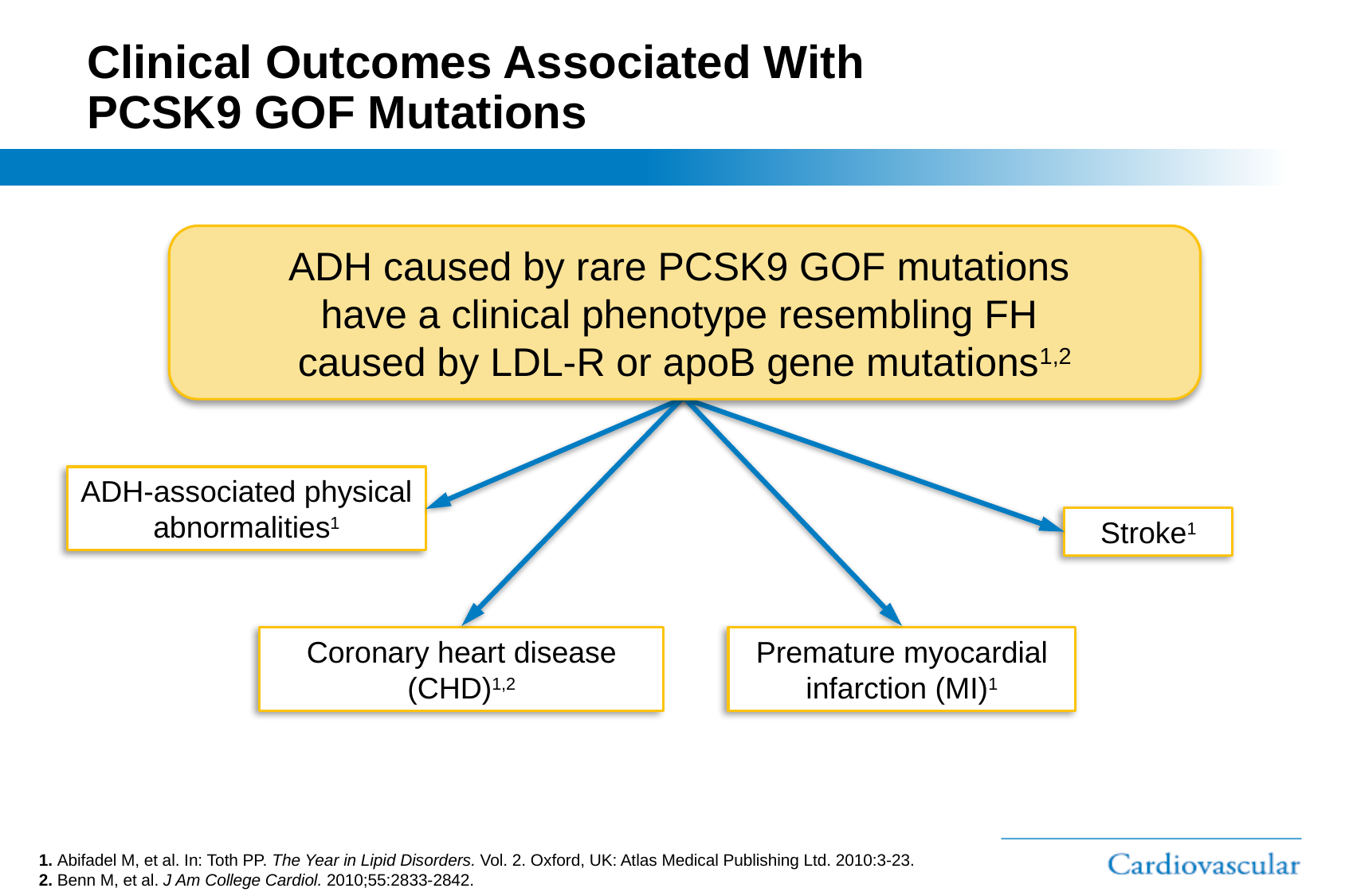

# Clinical Outcomes Associated With PCSK9 GOF Mutations
ADH caused by rare PCSK9 GOF mutations
have a clinical phenotype resembling FH
caused by LDL-R or apoB gene mutations1,2
ADH-associated physical abnormalities1
Stroke1
Premature myocardial infarction (MI)1
Coronary heart disease (CHD)1,2

1. Abifadel M, et al. In: Toth PP. The Year in Lipid Disorders. Vol. 2. Oxford, UK: Atlas Medical Publishing Ltd. 2010:3-23.
2. Benn M, et al. J Am College Cardiol. 2010;55:2833-2842.